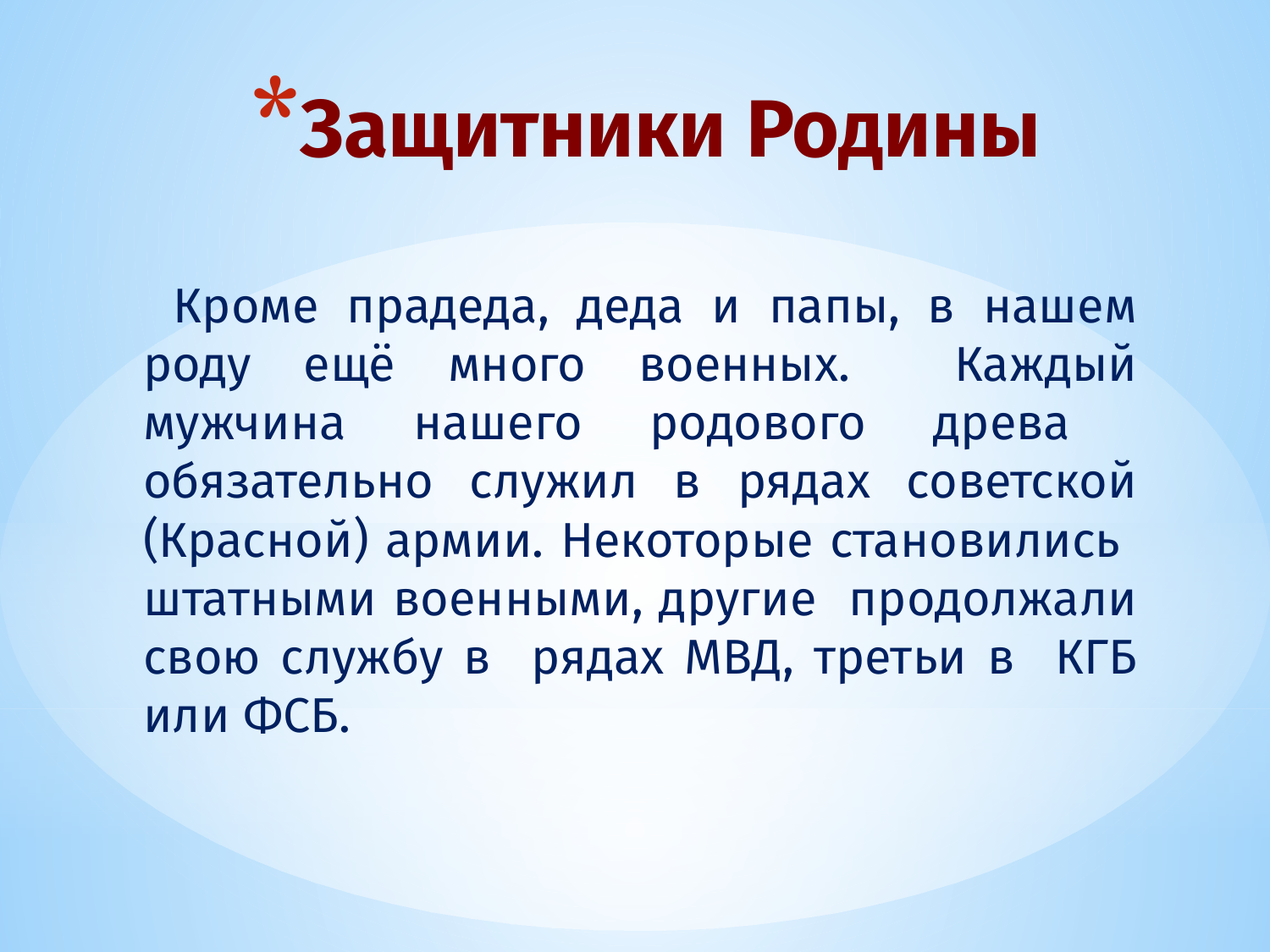

# Защитники Родины
  Кроме прадеда, деда и папы, в нашем роду ещё много военных.  Каждый мужчина нашего родового древа  обязательно служил в рядах советской (Красной) армии. Некоторые становились  штатными военными, другие  продолжали свою службу в  рядах МВД, третьи в  КГБ или ФСБ.